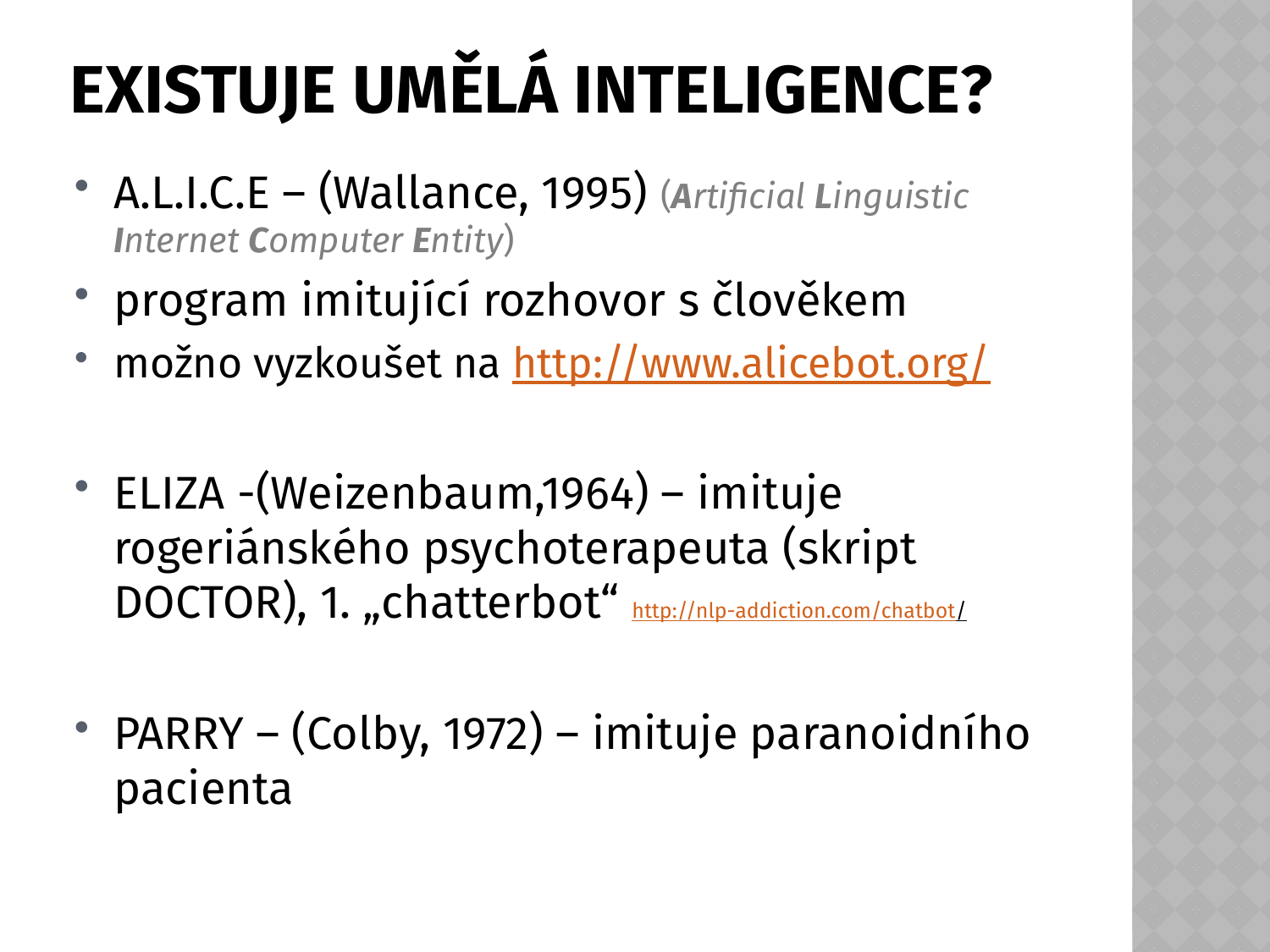

# Existuje umělá inteligence?
A.L.I.C.E – (Wallance, 1995) (Artificial Linguistic Internet Computer Entity)
program imitující rozhovor s člověkem
možno vyzkoušet na http://www.alicebot.org/

ELIZA -(Weizenbaum,1964) – imituje rogeriánského psychoterapeuta (skript DOCTOR), 1. „chatterbot“ http://nlp-addiction.com/chatbot/

PARRY – (Colby, 1972) – imituje paranoidního pacienta